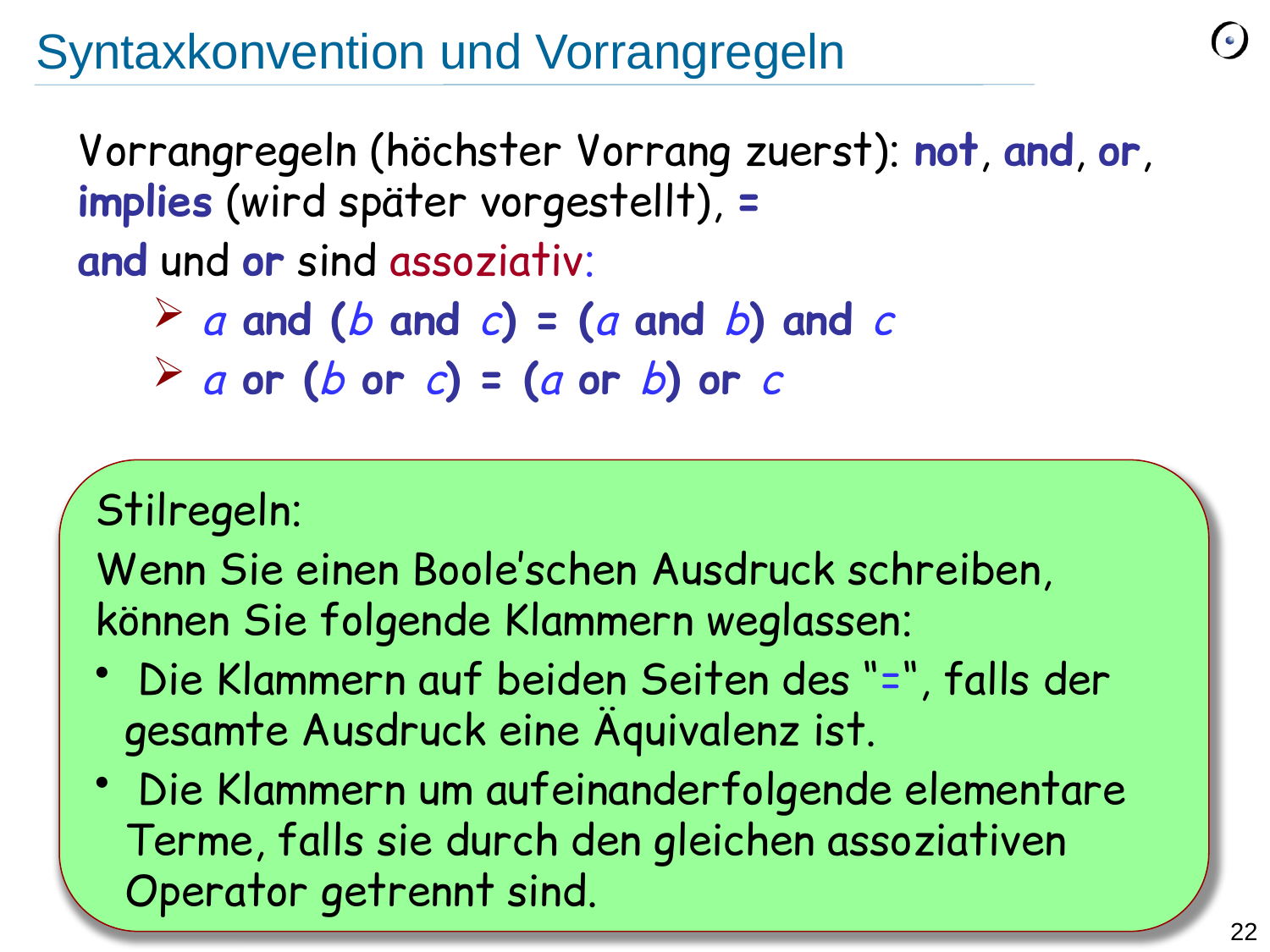

# Syntaxkonvention und Vorrangregeln
Vorrangregeln (höchster Vorrang zuerst): not, and, or, implies (wird später vorgestellt), =
and und or sind assoziativ:
a and (b and c) = (a and b) and c
a or (b or c) = (a or b) or c
Stilregeln:
Wenn Sie einen Boole’schen Ausdruck schreiben, können Sie folgende Klammern weglassen:
 Die Klammern auf beiden Seiten des “=“, falls der gesamte Ausdruck eine Äquivalenz ist.
 Die Klammern um aufeinanderfolgende elementare Terme, falls sie durch den gleichen assoziativen Operator getrennt sind.